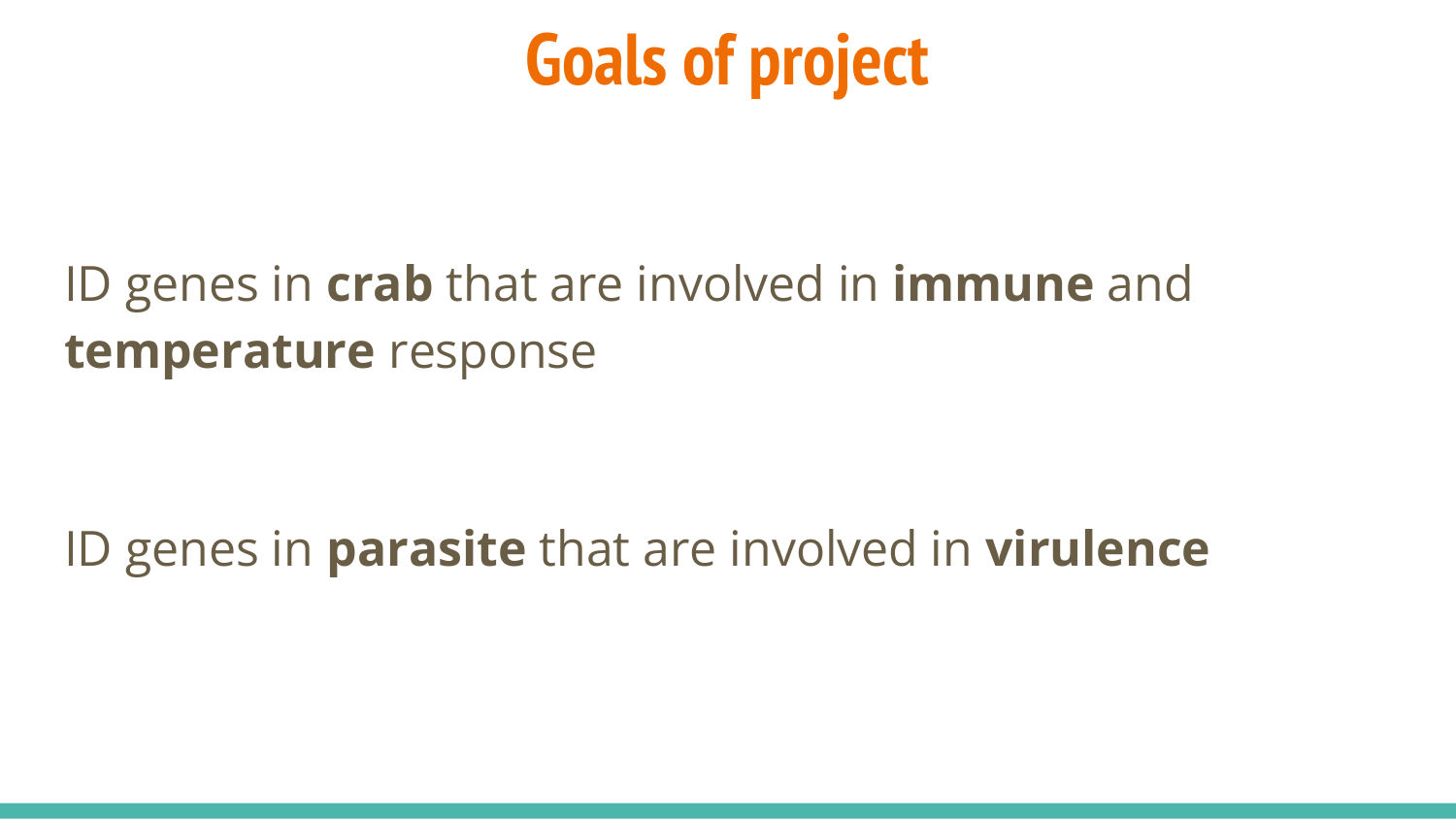

# Goals of project
ID genes in crab that are involved in immune and temperature response

ID genes in parasite that are involved in virulence